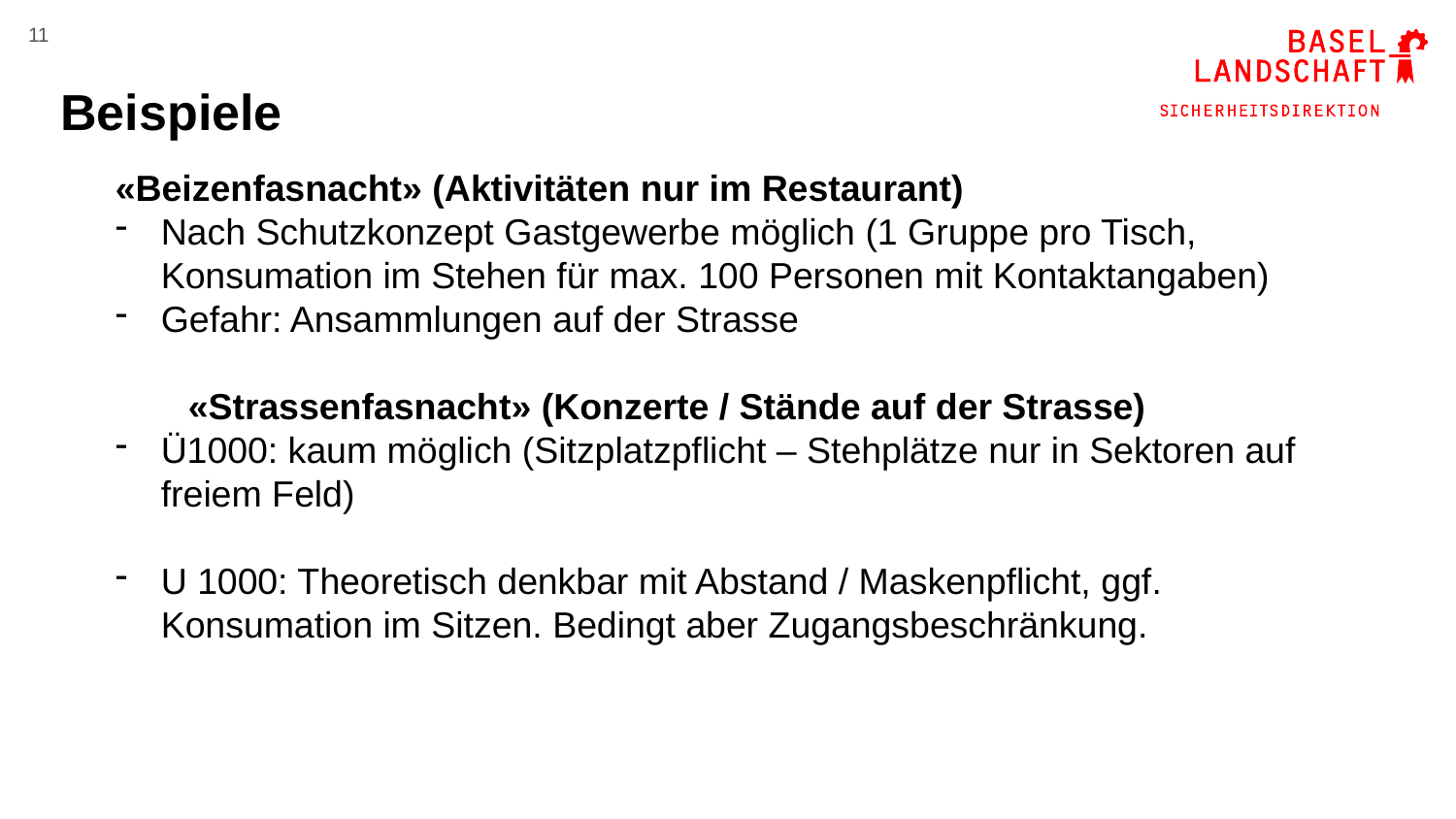

# Beispiele
11
«Beizenfasnacht» (Aktivitäten nur im Restaurant)
Nach Schutzkonzept Gastgewerbe möglich (1 Gruppe pro Tisch, Konsumation im Stehen für max. 100 Personen mit Kontaktangaben)
Gefahr: Ansammlungen auf der Strasse

	«Strassenfasnacht» (Konzerte / Stände auf der Strasse)
Ü1000: kaum möglich (Sitzplatzpflicht – Stehplätze nur in Sektoren auf freiem Feld)

U 1000: Theoretisch denkbar mit Abstand / Maskenpflicht, ggf. Konsumation im Sitzen. Bedingt aber Zugangsbeschränkung.